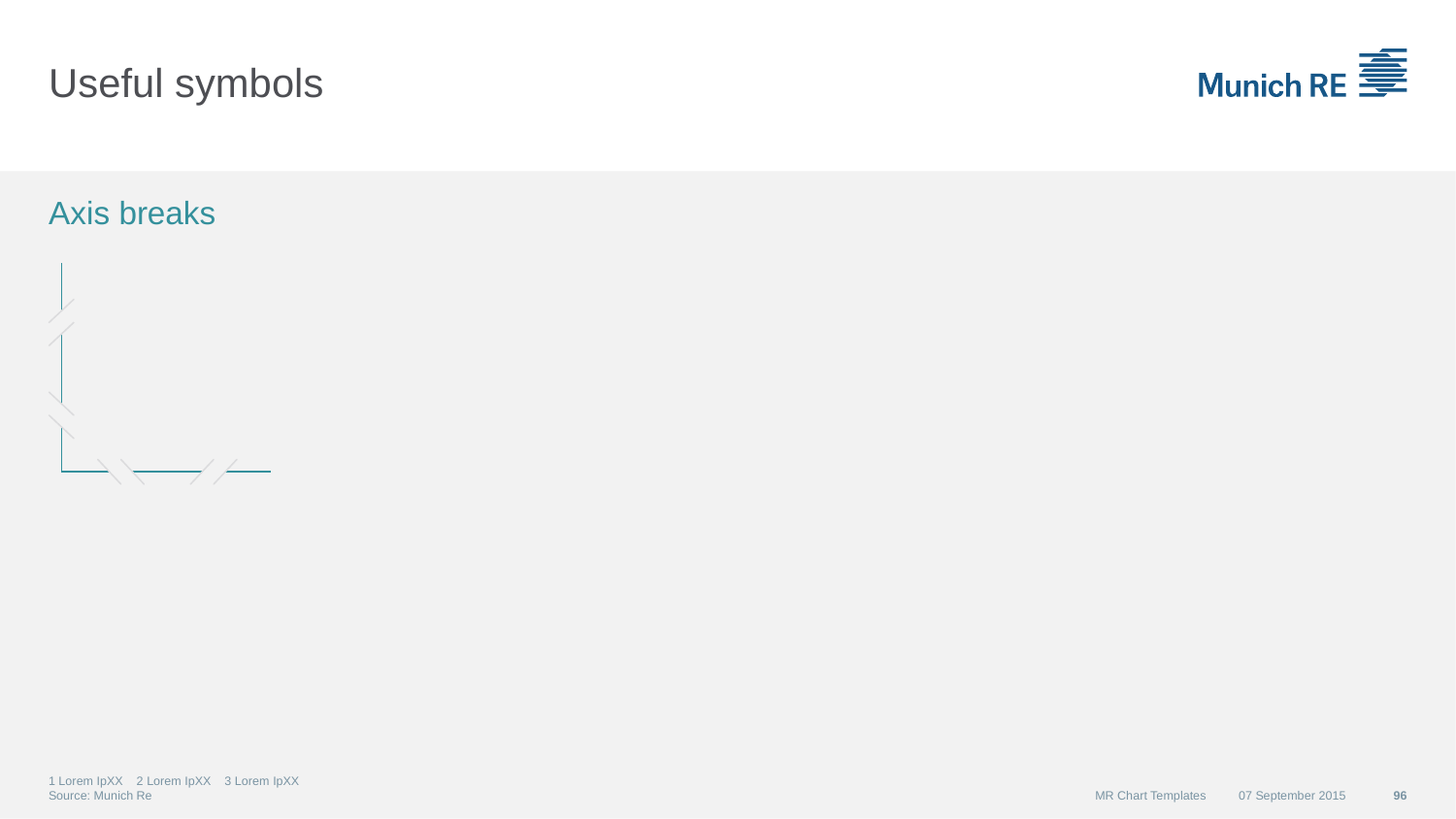

# Useful symbols
Axis breaks

1 Lorem IpXX    2 Lorem IpXX    3 Lorem IpXX
Source: Munich Re
MR Chart Templates
07 September 2015
96